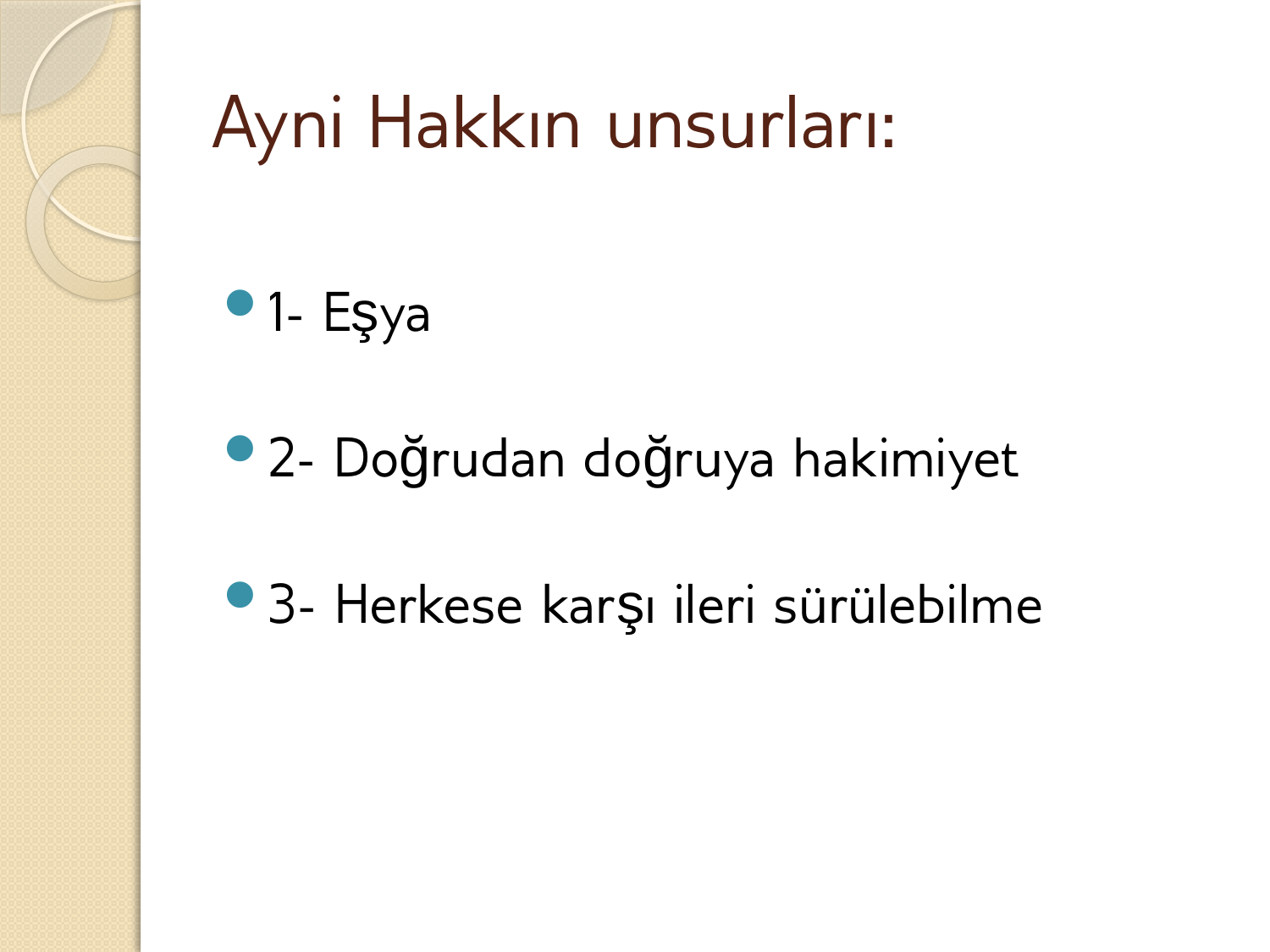

# Ayni Hakkın unsurları:
1- Eşya
2- Doğrudan doğruya hakimiyet
3- Herkese karşı ileri sürülebilme